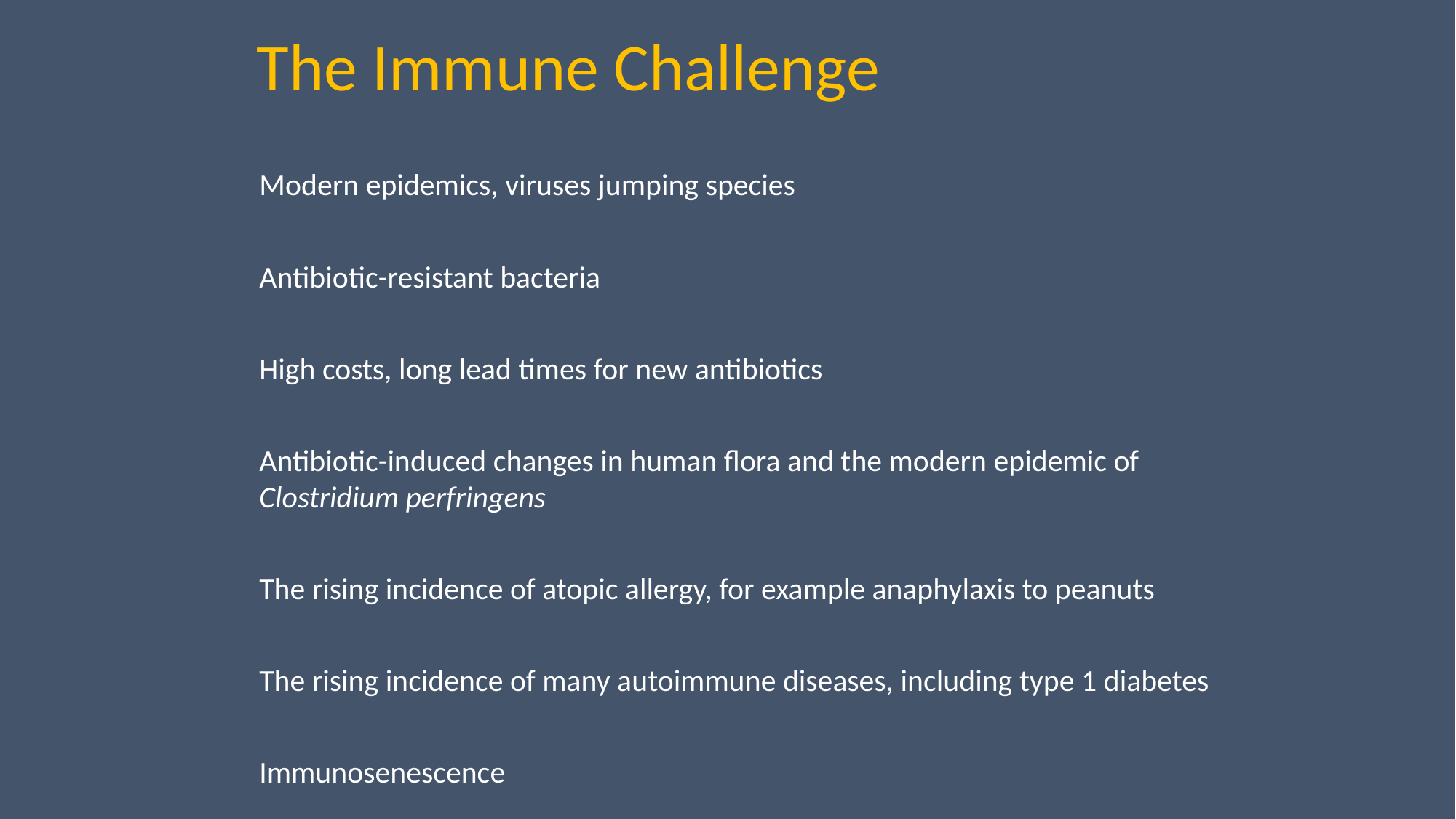

# The Immune Challenge
Modern epidemics, viruses jumping species

Antibiotic-resistant bacteria

High costs, long lead times for new antibiotics

Antibiotic-induced changes in human flora and the modern epidemic of 	Clostridium perfringens

The rising incidence of atopic allergy, for example anaphylaxis to peanuts

The rising incidence of many autoimmune diseases, including type 1 diabetes

Immunosenescence